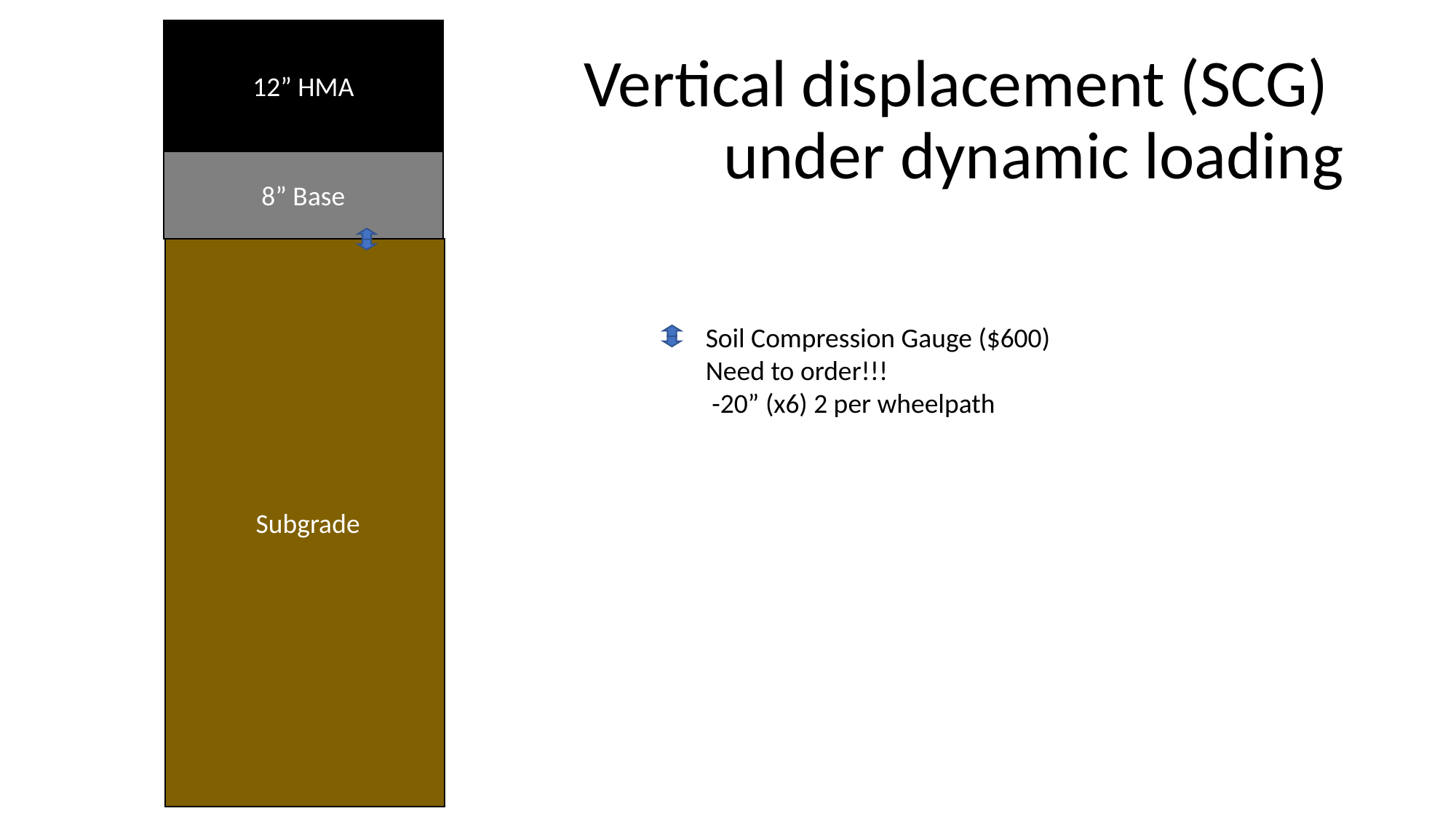

12” HMA
Vertical displacement (SCG)
under dynamic loading
8” Base

 Subgrade

Soil Compression Gauge ($600)
Need to order!!!
 -20” (x6) 2 per wheelpath